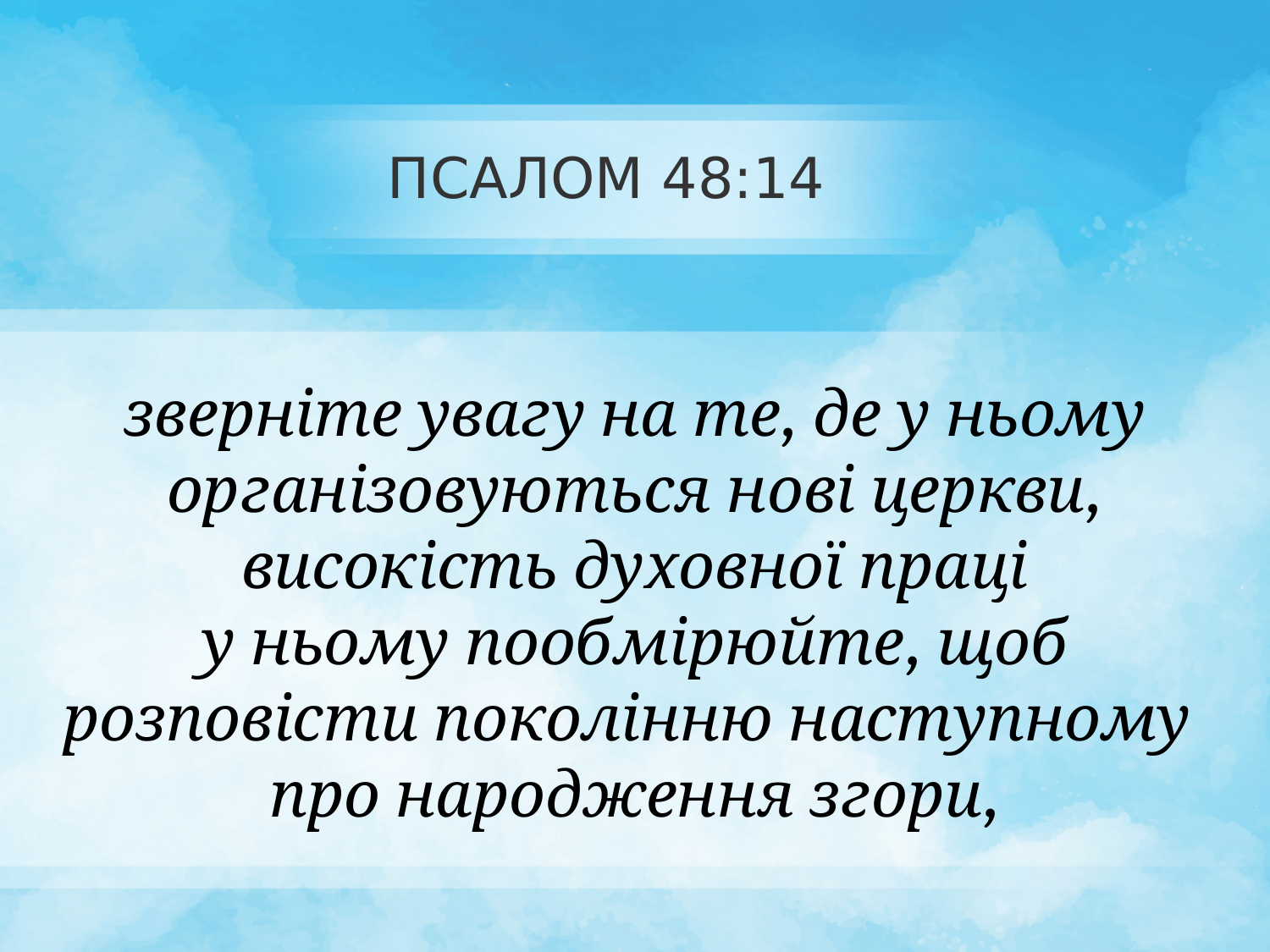

# ПСАЛОМ 48:14

зверніте увагу на те, де у ньому організовуються нові церкви, високість духовної праці
у ньому пообмірюйте, щоб розповісти поколінню наступному
про народження згори,